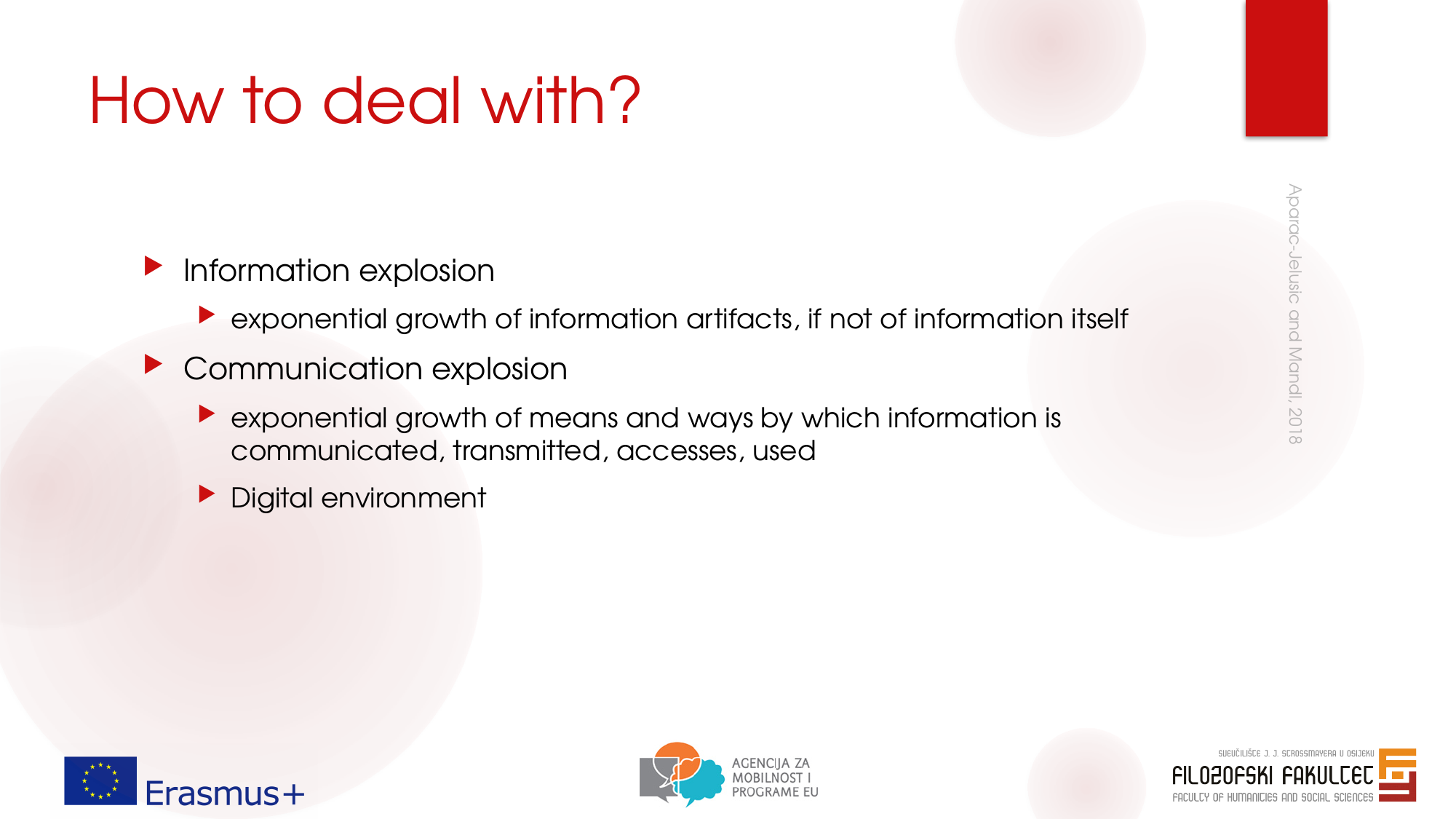

# How to deal with?
Information explosion
exponential growth of information artifacts, if not of information itself
Communication explosion
exponential growth of means and ways by which information is communicated, transmitted, accesses, used
Digital environment

Aparac-Jelusic and Mandl, 2018